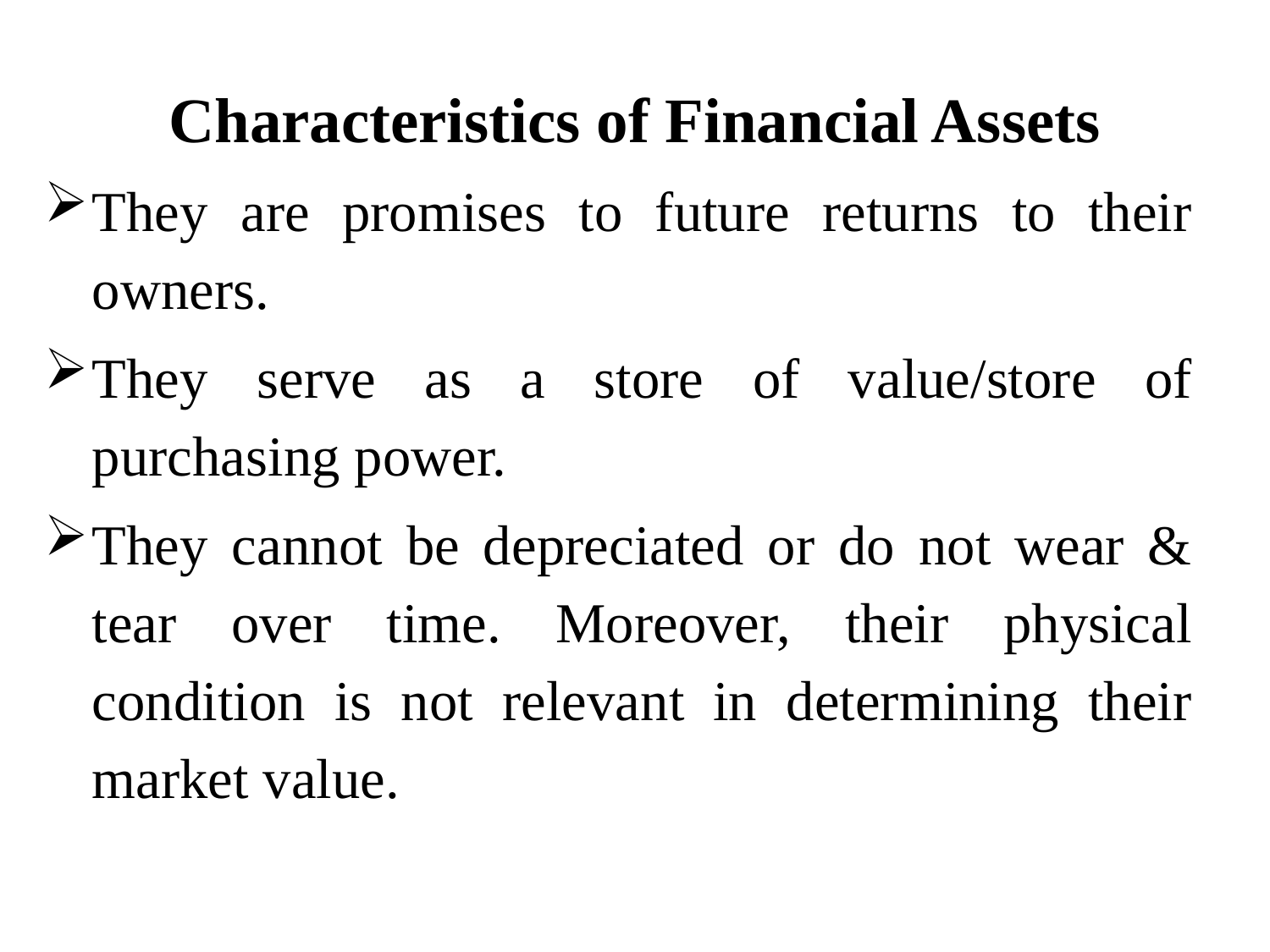

# Characteristics of Financial Assets
They are promises to future returns to their owners.
They serve as a store of value/store of purchasing power.
They cannot be depreciated or do not wear & tear over time. Moreover, their physical condition is not relevant in determining their market value.